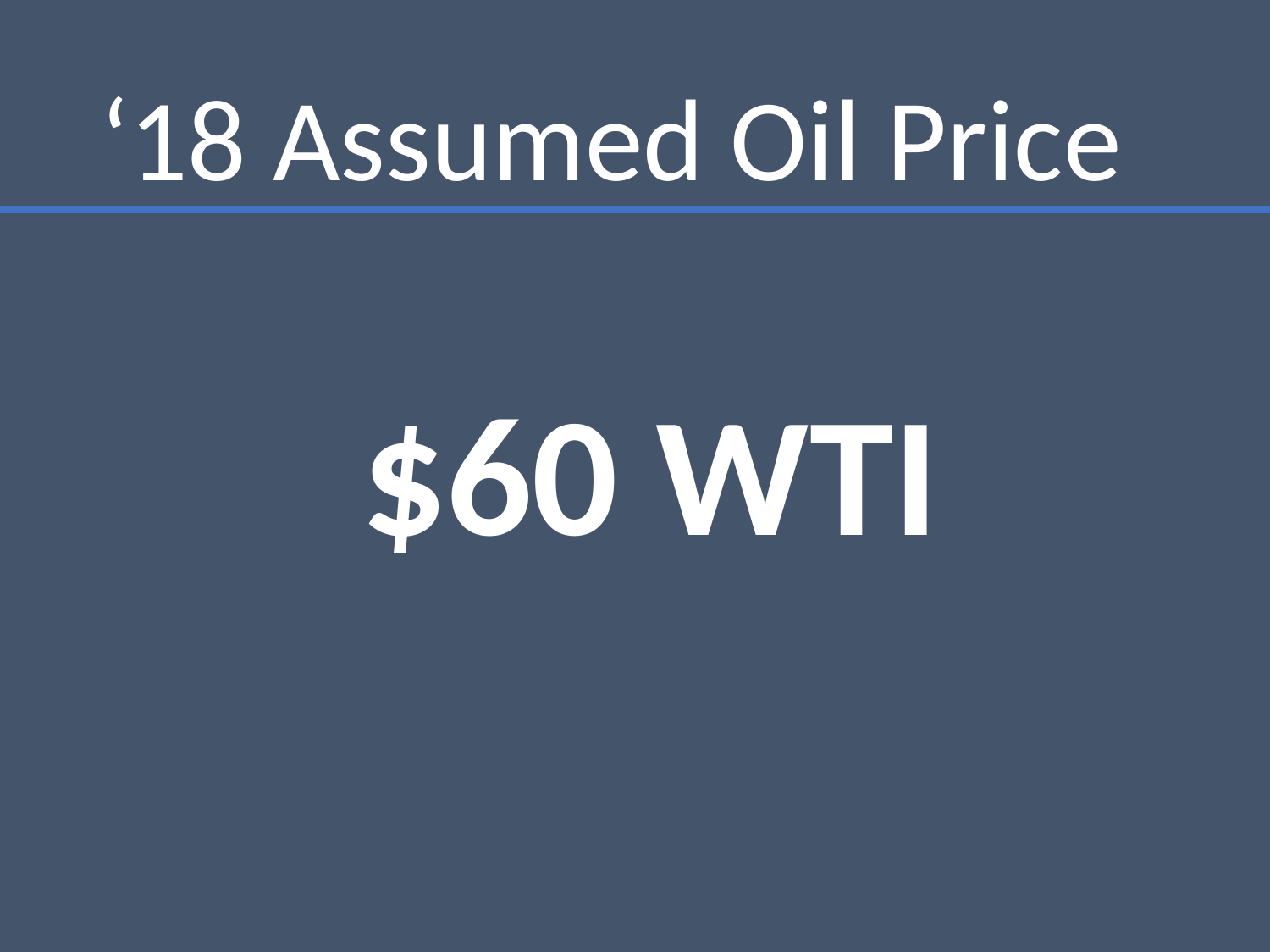

# ‘18 Assumed Oil Price
$60 WTI